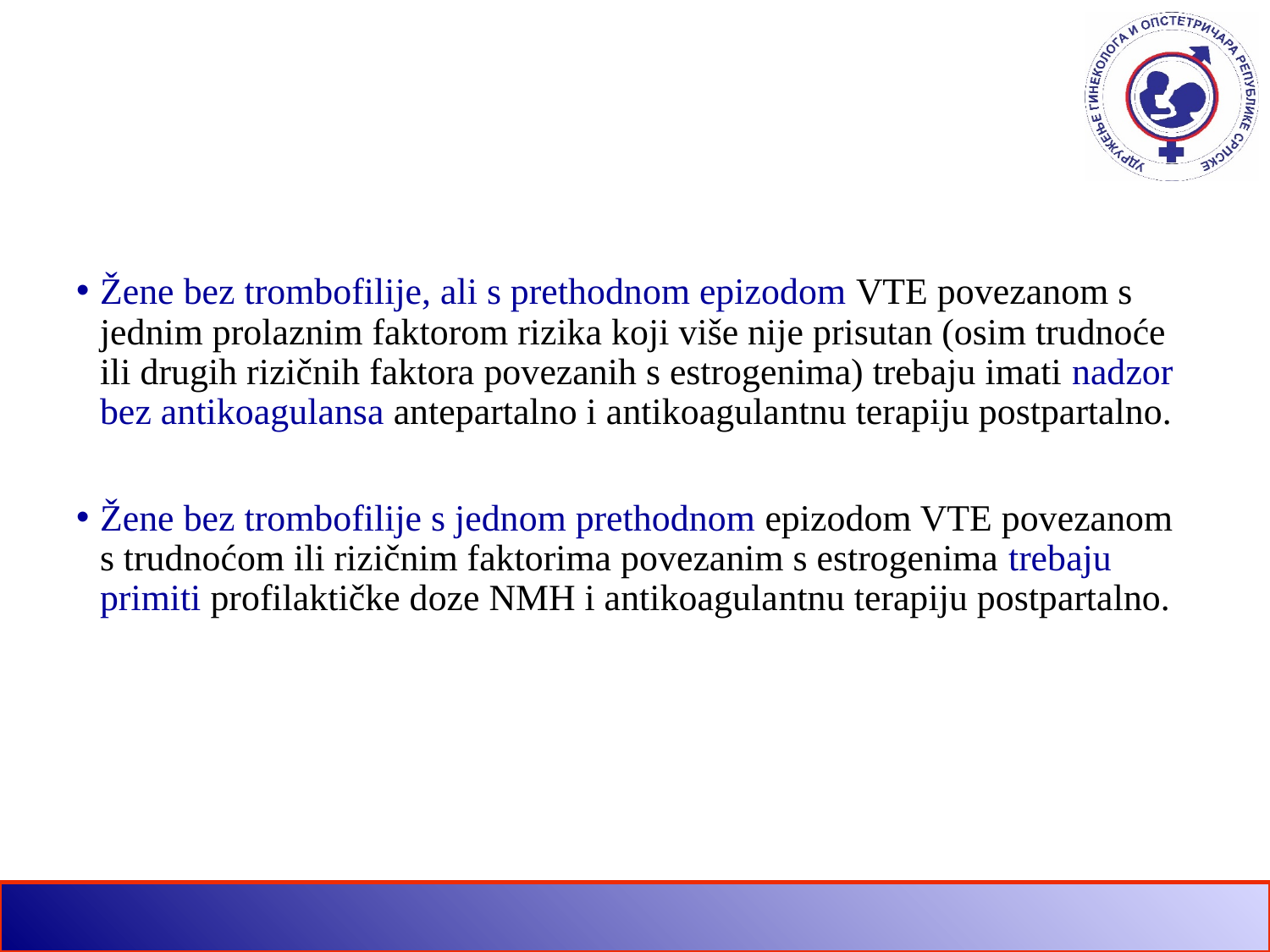

Žene bez trombofilije, ali s prethodnom epizodom VTE povezanom s jednim prolaznim faktorom rizika koji više nije prisutan (osim trudnoće ili drugih rizičnih faktora povezanih s estrogenima) trebaju imati nadzor bez antikoagulansa antepartalno i antikoagulantnu terapiju postpartalno.

Žene bez trombofilije s jednom prethodnom epizodom VTE povezanom s trudnoćom ili rizičnim faktorima povezanim s estrogenima trebaju primiti profilaktičke doze NMH i antikoagulantnu terapiju postpartalno.